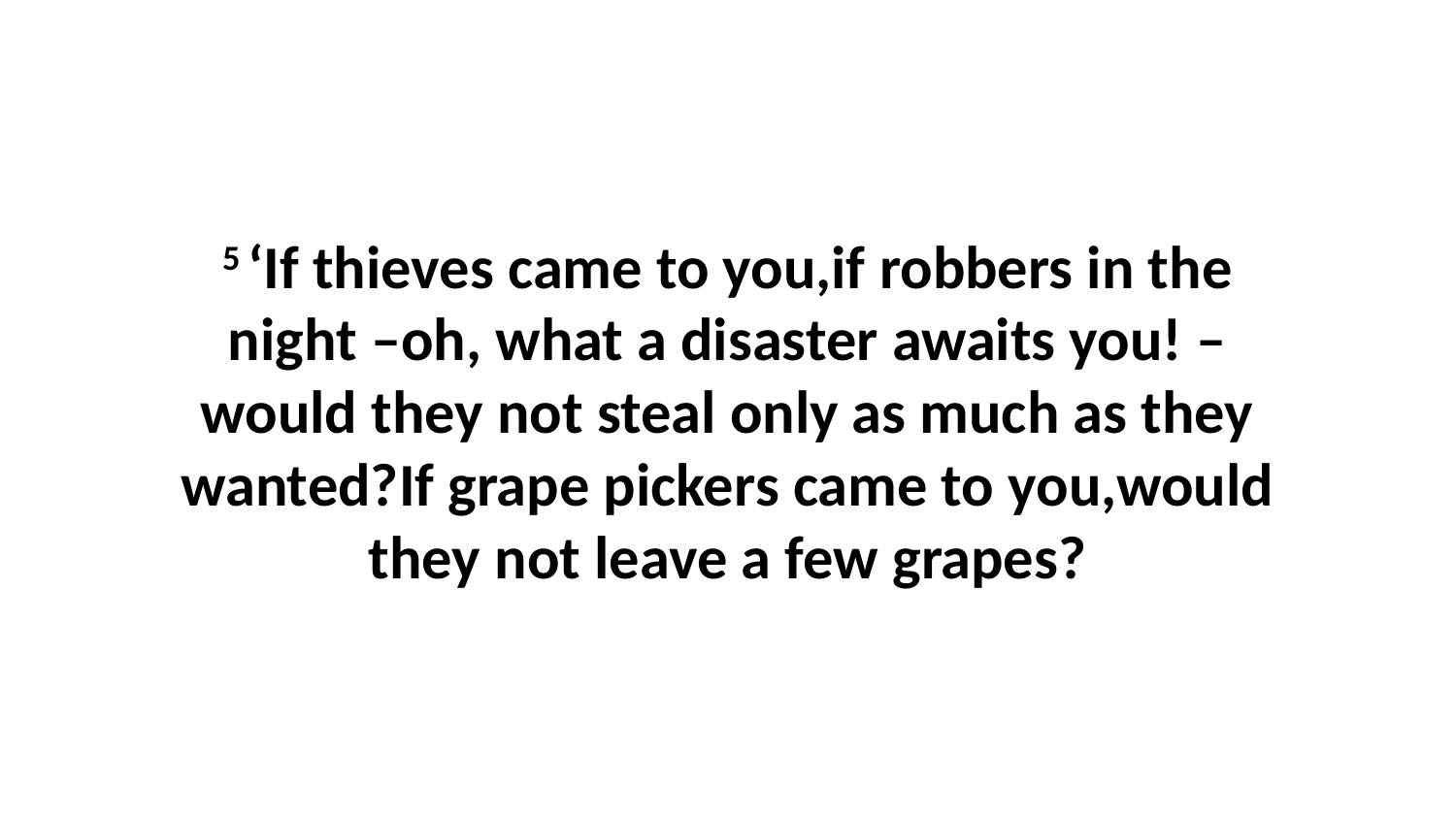

5 ‘If thieves came to you,if robbers in the night –oh, what a disaster awaits you! –would they not steal only as much as they wanted?If grape pickers came to you,would they not leave a few grapes?